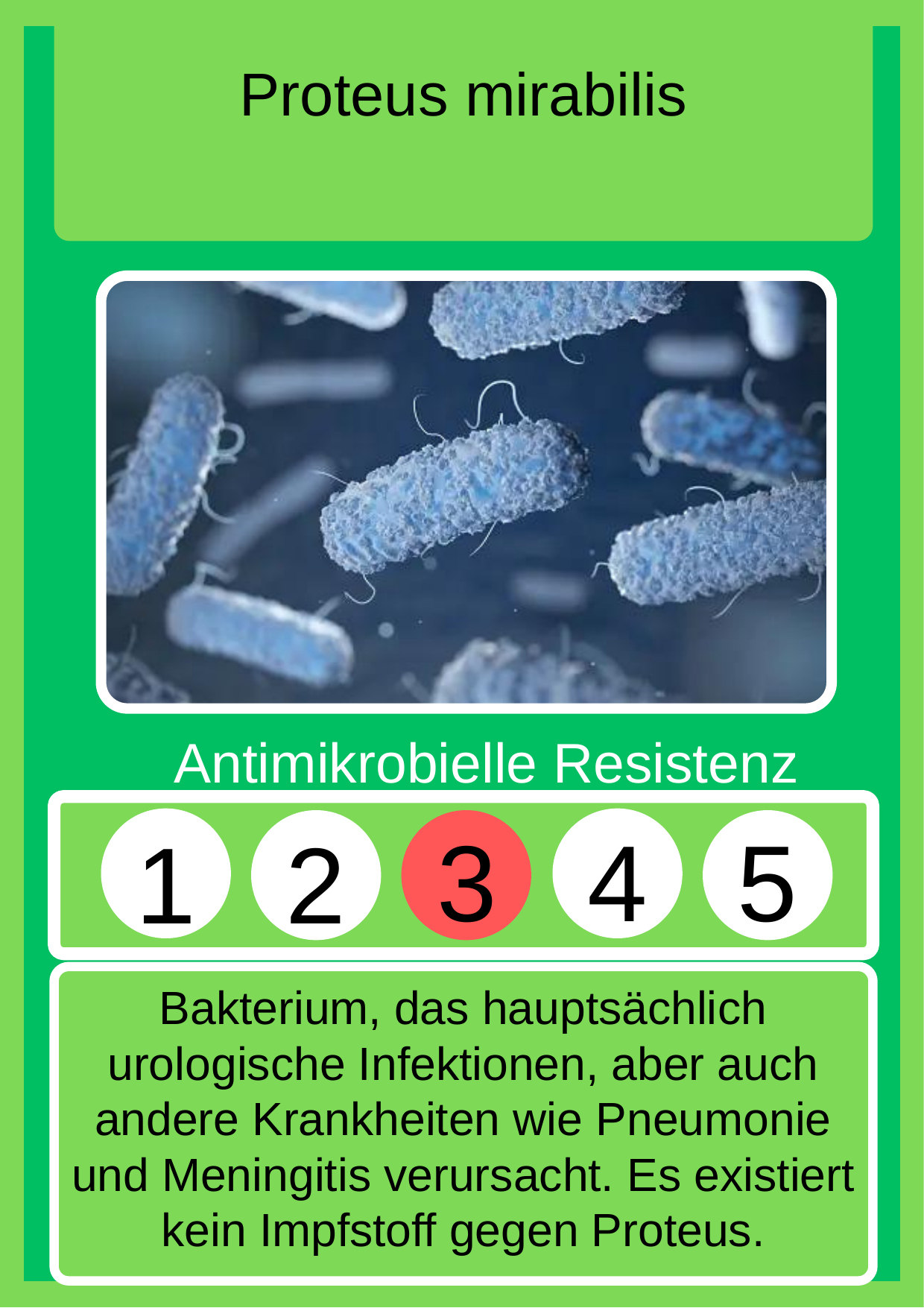

Proteus mirabilis

Antimikrobielle Resistenz
3
4
5
1
2

Bakterium, das hauptsächlich urologische Infektionen, aber auch andere Krankheiten wie Pneumonie und Meningitis verursacht. Es existiert kein Impfstoff gegen Proteus.